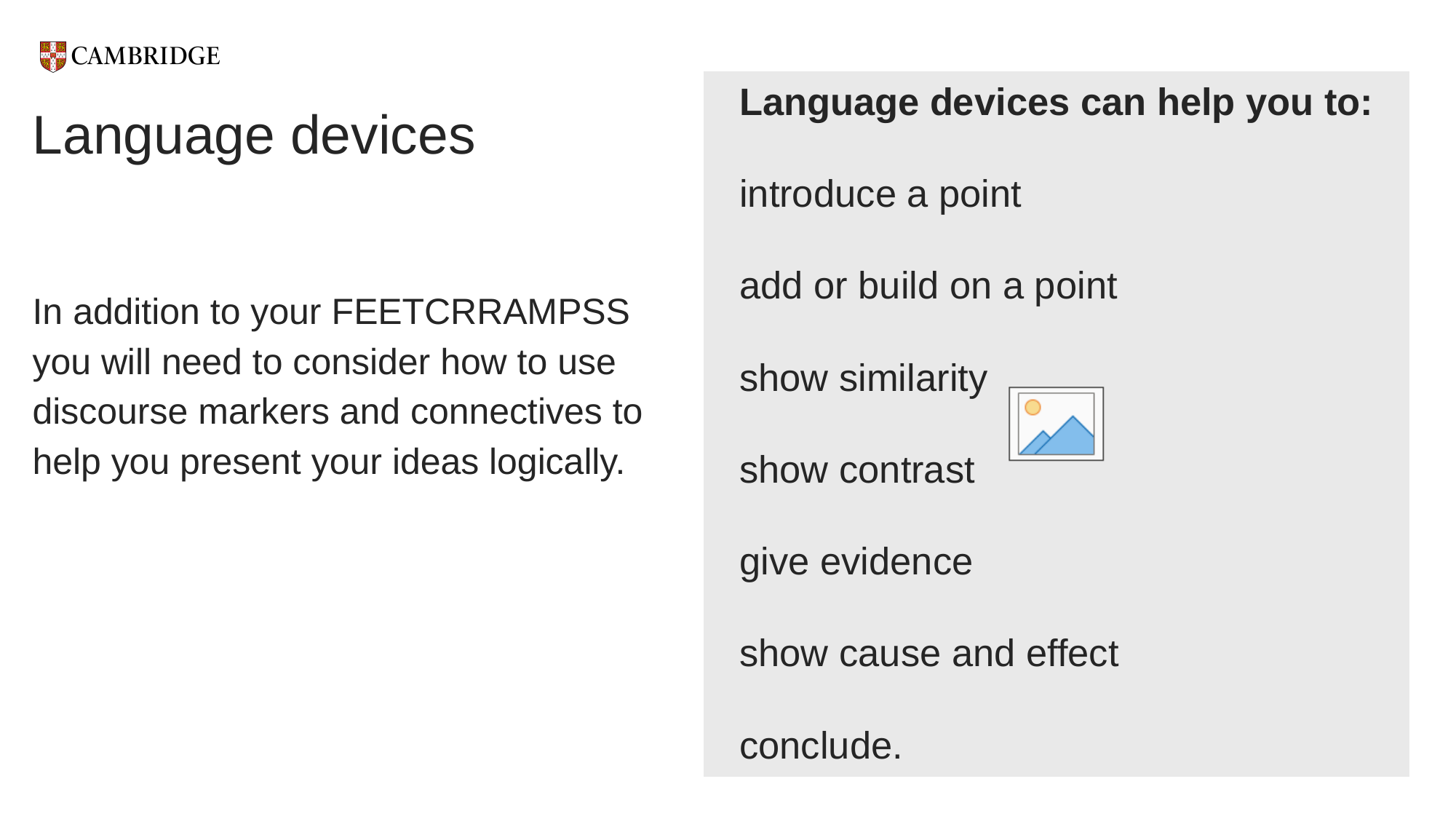

Language devices can help you to:

introduce a point

add or build on a point

show similarity

show contrast

give evidence

show cause and effect

conclude.

# Language devices
In addition to your FEETCRRAMPSS you will need to consider how to use discourse markers and connectives to help you present your ideas logically.